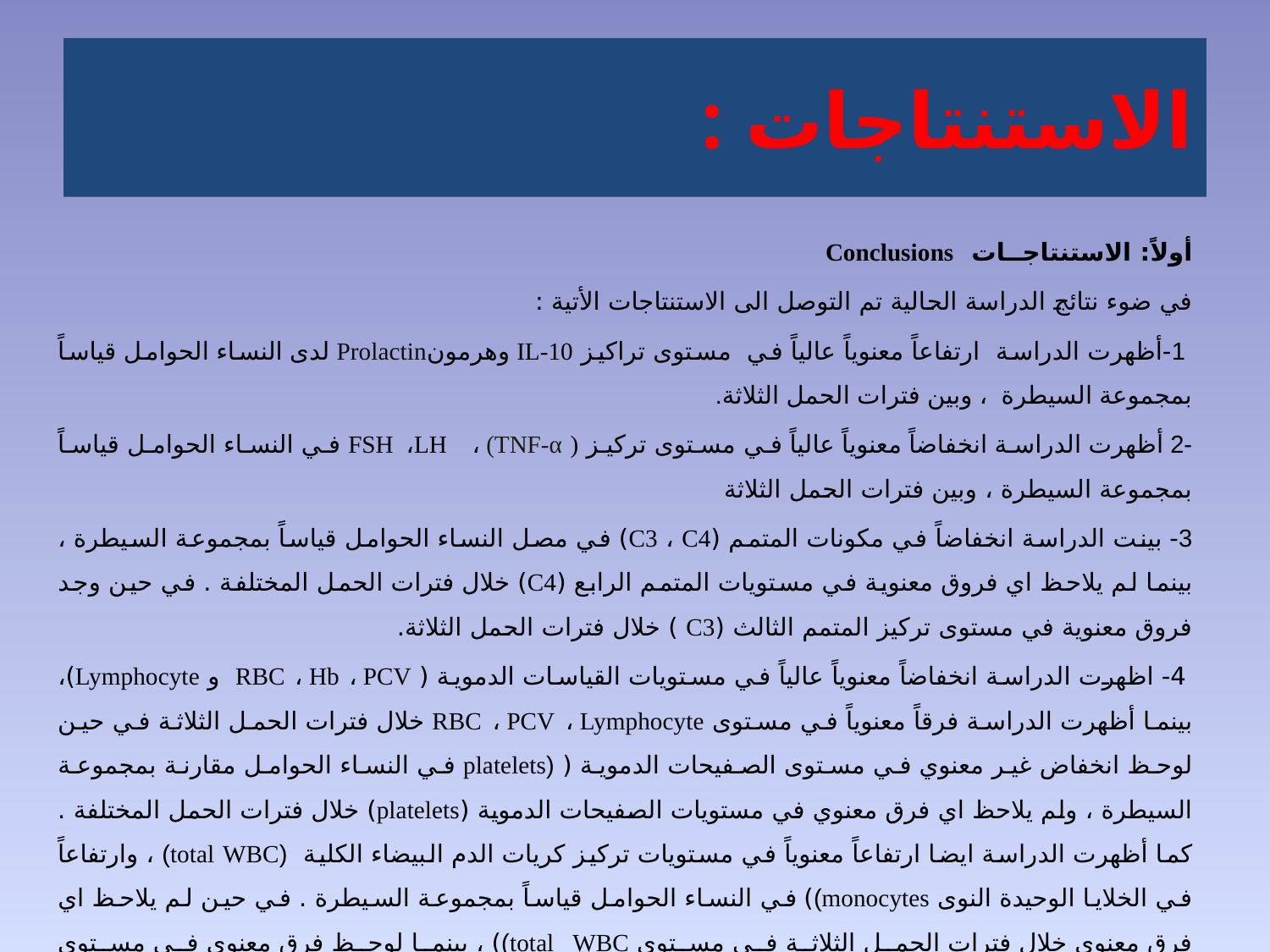

# الاستنتاجات :
أولاً: الاستنتاجــات  Conclusions
في ضوء نتائج الدراسة الحالية تم التوصل الى الاستنتاجات الأتية :
 1-أظهرت الدراسة  ارتفاعاً معنوياً عالياً في  مستوى تراكيز IL-10 وهرمونProlactin لدى النساء الحوامل قياساً بمجموعة السيطرة  ، وبين فترات الحمل الثلاثة.
-2 أظهرت الدراسة انخفاضاً معنوياً عالياً في مستوى تركيز ( FSH ،LH  ، (TNF-α في النساء الحوامل قياساً بمجموعة السيطرة ، وبين فترات الحمل الثلاثة
3- بينت الدراسة انخفاضاً في مكونات المتمم (C3 ، C4) في مصل النساء الحوامل قياساً بمجموعة السيطرة ، بينما لم يلاحظ اي فروق معنوية في مستويات المتمم الرابع (C4) خلال فترات الحمل المختلفة . في حين وجد فروق معنوية في مستوى تركيز المتمم الثالث (C3 ) خلال فترات الحمل الثلاثة.
 4- اظهرت الدراسة انخفاضاً معنوياً عالياً في مستويات القياسات الدموية ( RBC ، Hb ، PCV  و Lymphocyte)، بينما أظهرت الدراسة فرقاً معنوياً في مستوى RBC ، PCV ، Lymphocyte خلال فترات الحمل الثلاثة في حين لوحظ انخفاض غير معنوي في مستوى الصفيحات الدموية ( (platelets في النساء الحوامل مقارنة بمجموعة السيطرة ، ولم يلاحظ اي فرق معنوي في مستويات الصفيحات الدموية (platelets) خلال فترات الحمل المختلفة . كما أظهرت الدراسة ايضا ارتفاعاً معنوياً في مستويات تركيز كريات الدم البيضاء الكلية  (total WBC) ، وارتفاعاً في الخلايا الوحيدة النوى monocytes)) في النساء الحوامل قياساً بمجموعة السيطرة . في حين لم يلاحظ اي فرق معنوي خلال فترات الحمل الثلاثة في مستوى total WBC)) ، بينما لوحظ فرق معنوي في مستوى (monocytes) في فترات الحمل الثلاثة .